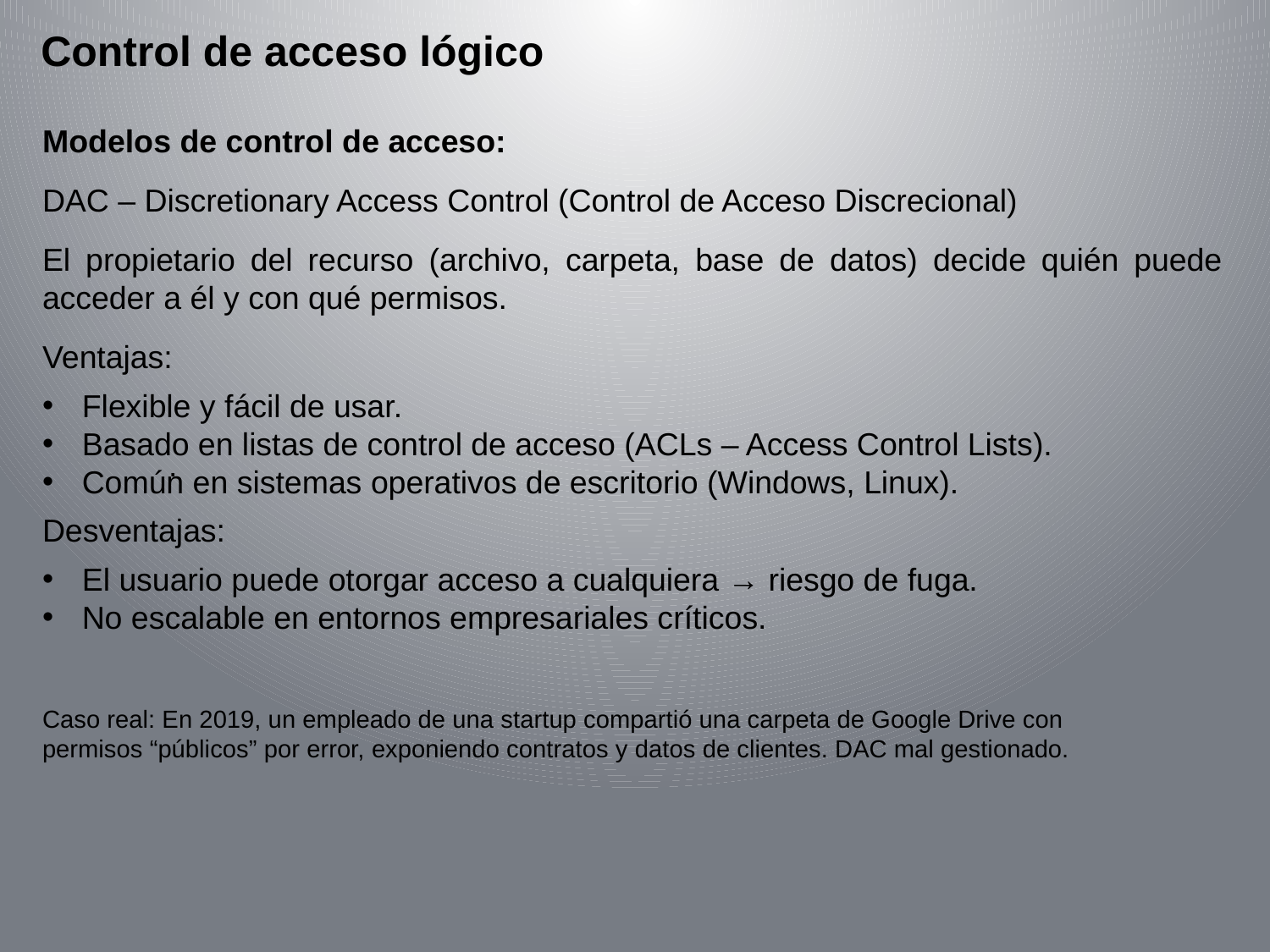

Control de acceso lógico

Modelos de control de acceso:
DAC – Discretionary Access Control (Control de Acceso Discrecional)
El propietario del recurso (archivo, carpeta, base de datos) decide quién puede acceder a él y con qué permisos.
Ventajas:
Flexible y fácil de usar.
Basado en listas de control de acceso (ACLs – Access Control Lists).
Común en sistemas operativos de escritorio (Windows, Linux).
Desventajas:
El usuario puede otorgar acceso a cualquiera → riesgo de fuga.
No escalable en entornos empresariales críticos.
.

Caso real: En 2019, un empleado de una startup compartió una carpeta de Google Drive con permisos “públicos” por error, exponiendo contratos y datos de clientes. DAC mal gestionado.